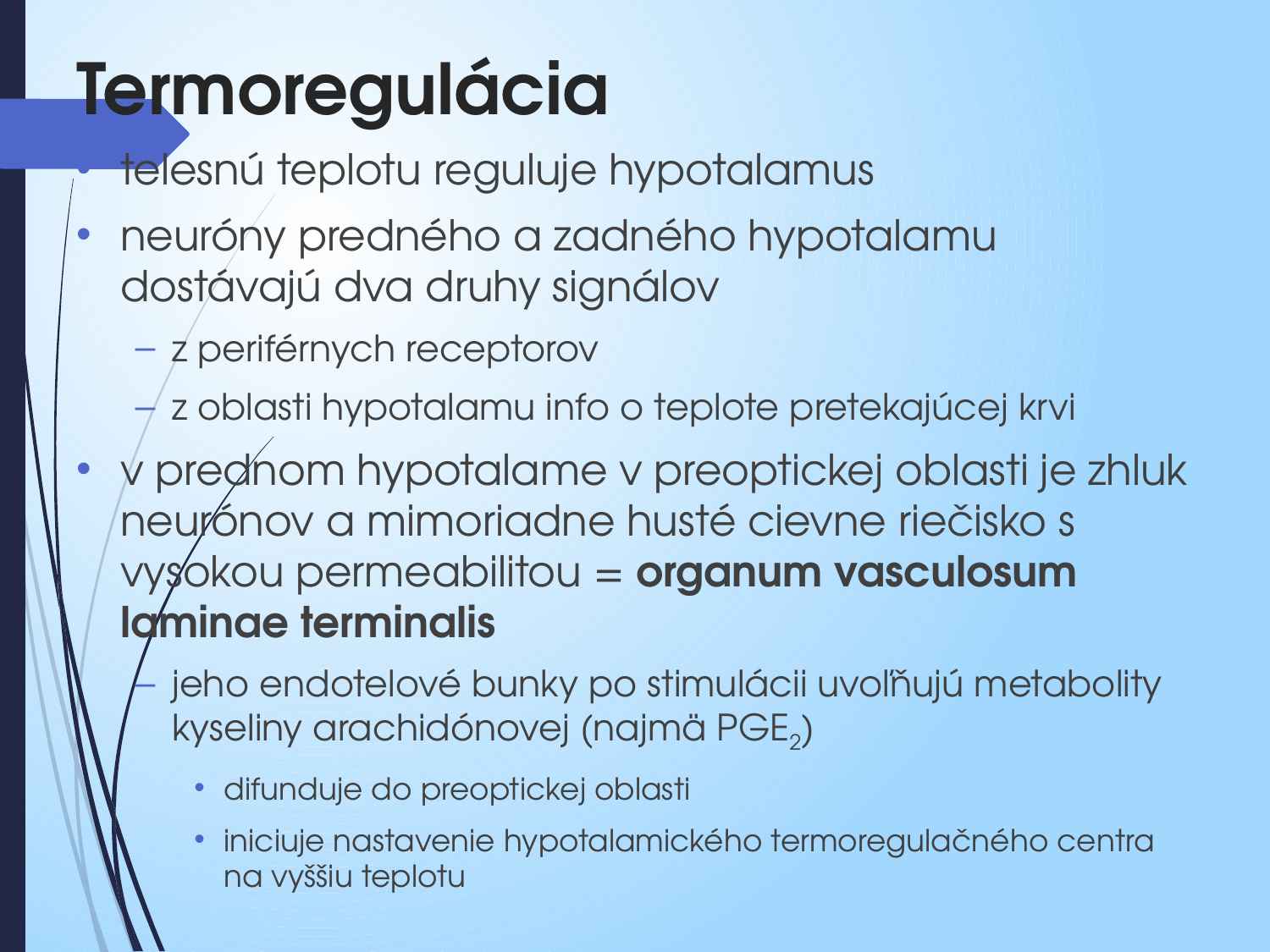

# Termoregulácia
telesnú teplotu reguluje hypotalamus
neuróny predného a zadného hypotalamu dostávajú dva druhy signálov
z periférnych receptorov
z oblasti hypotalamu info o teplote pretekajúcej krvi
v prednom hypotalame v preoptickej oblasti je zhluk neurónov a mimoriadne husté cievne riečisko s vysokou permeabilitou = organum vasculosum laminae terminalis
jeho endotelové bunky po stimulácii uvoľňujú metabolity kyseliny arachidónovej (najmä PGE2)
difunduje do preoptickej oblasti
iniciuje nastavenie hypotalamického termoregulačného centra na vyššiu teplotu